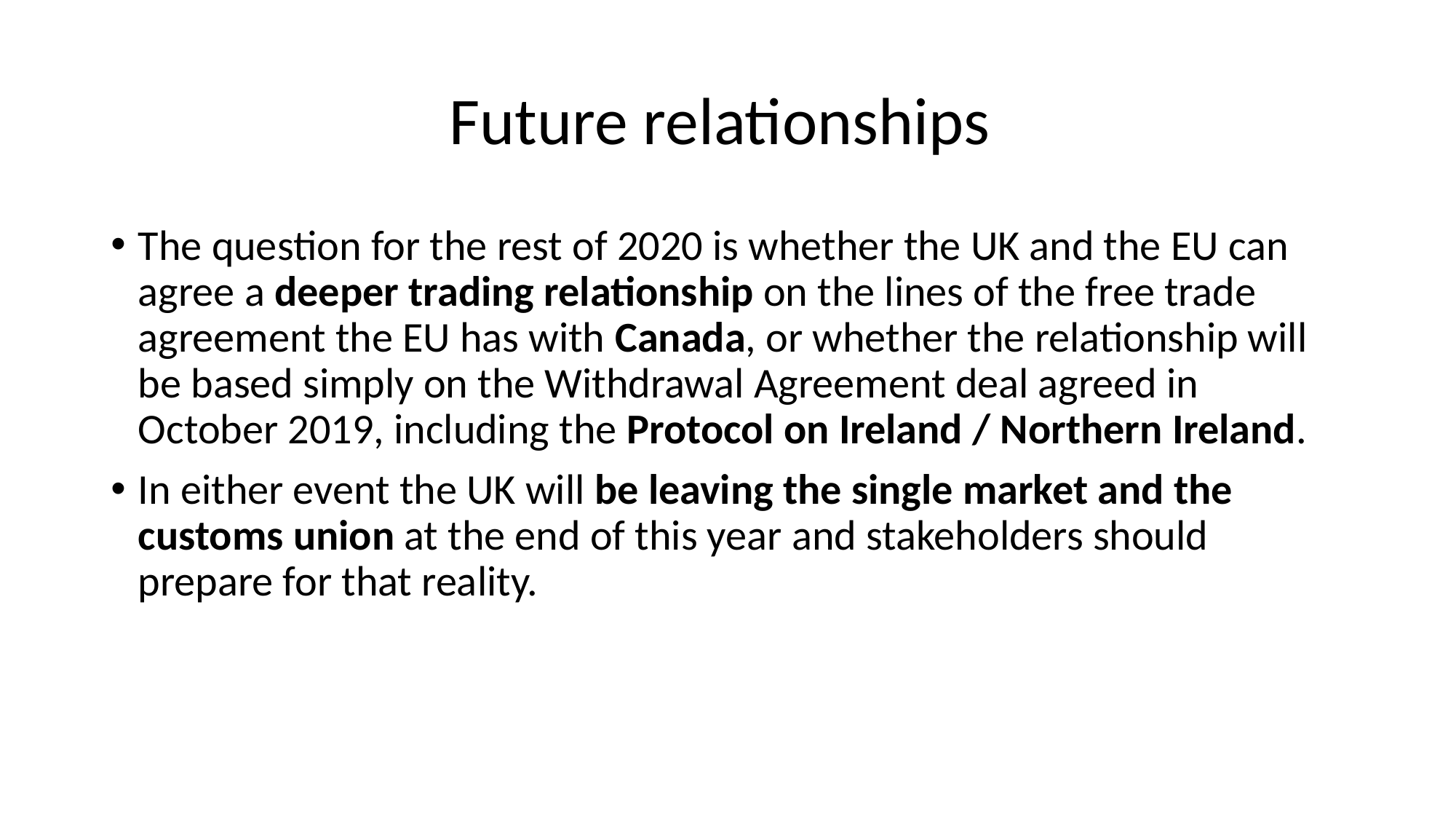

# Future relationships
The question for the rest of 2020 is whether the UK and the EU can agree a deeper trading relationship on the lines of the free trade agreement the EU has with Canada, or whether the relationship will be based simply on the Withdrawal Agreement deal agreed in October 2019, including the Protocol on Ireland / Northern Ireland.
In either event the UK will be leaving the single market and the customs union at the end of this year and stakeholders should prepare for that reality.